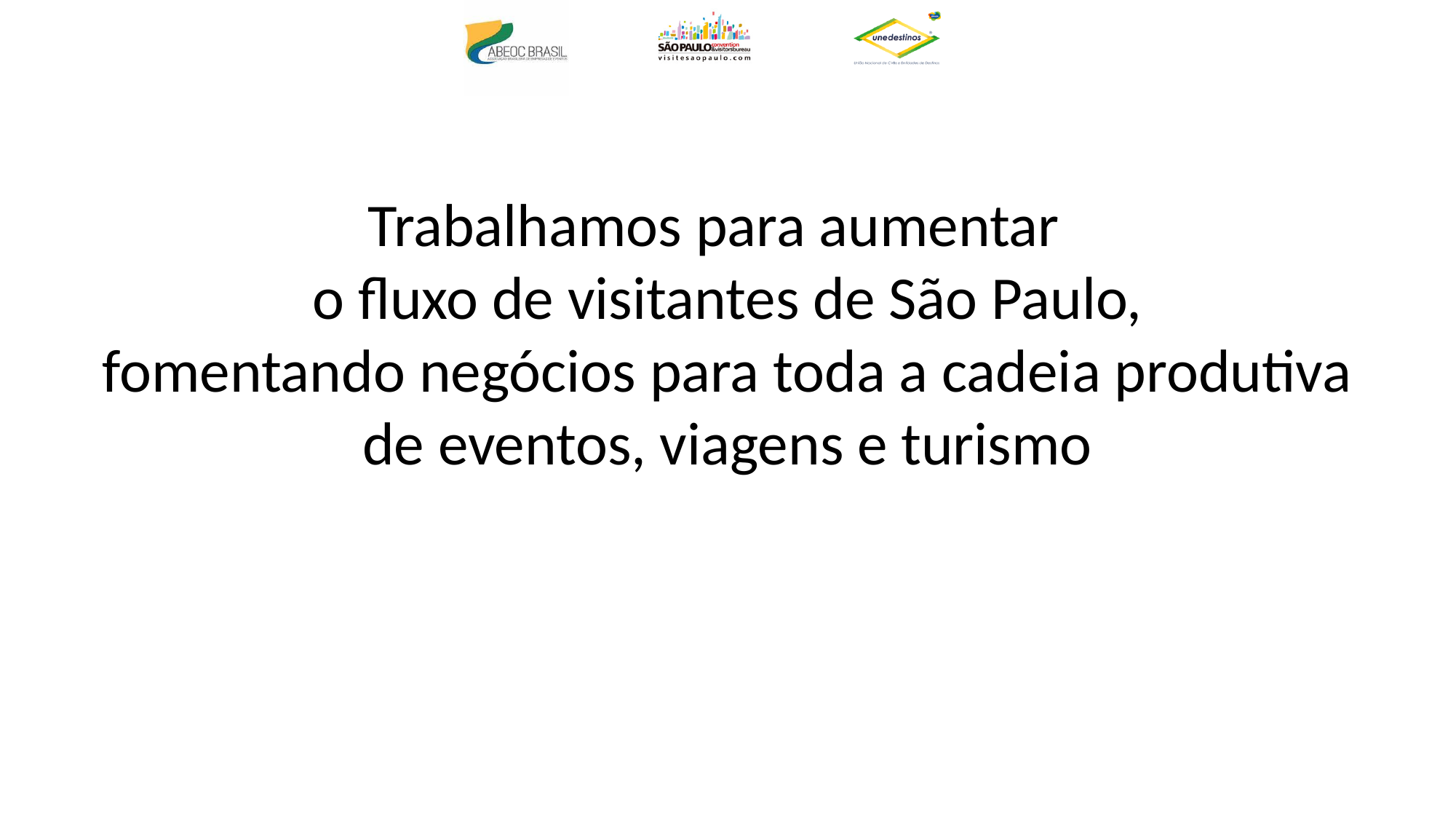

Trabalhamos para aumentar
o fluxo de visitantes de São Paulo,
fomentando negócios para toda a cadeia produtiva de eventos, viagens e turismo